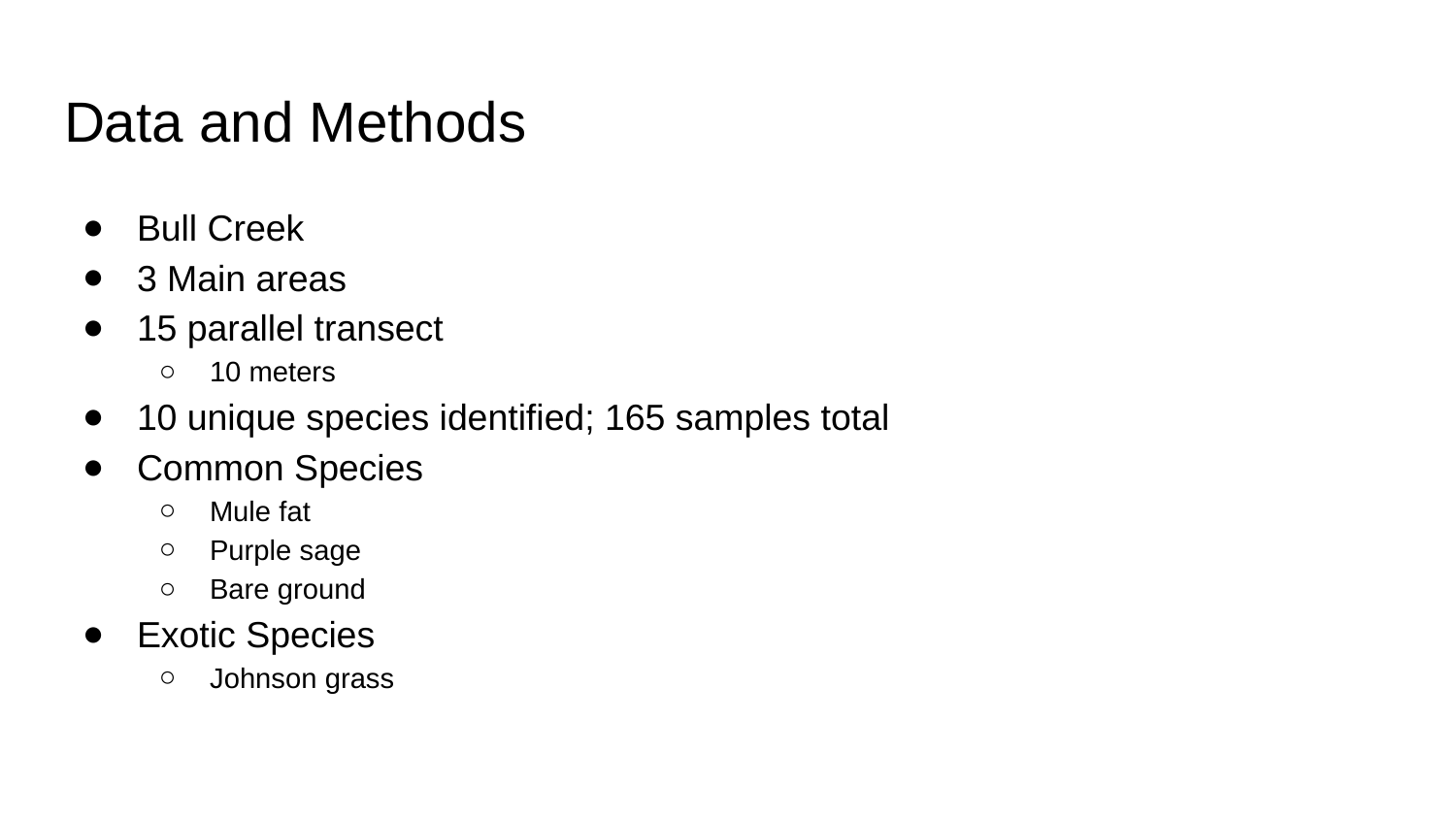

# Data and Methods
Bull Creek
3 Main areas
15 parallel transect
10 meters
10 unique species identified; 165 samples total
Common Species
Mule fat
Purple sage
Bare ground
Exotic Species
Johnson grass